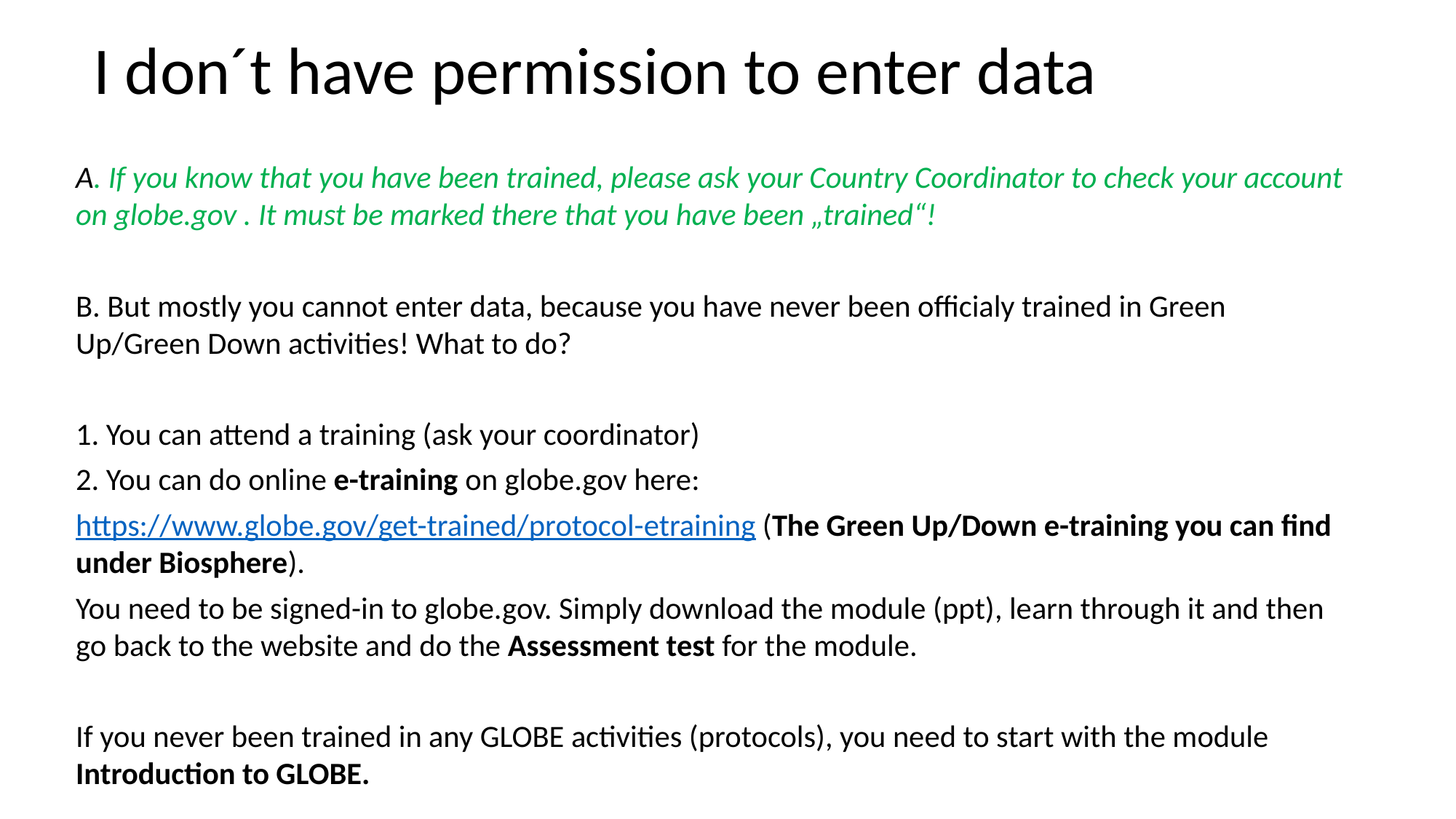

# I don´t have permission to enter data
A. If you know that you have been trained, please ask your Country Coordinator to check your account on globe.gov . It must be marked there that you have been „trained“!

B. But mostly you cannot enter data, because you have never been officialy trained in Green Up/Green Down activities! What to do?

1. You can attend a training (ask your coordinator)
2. You can do online e-training on globe.gov here:
https://www.globe.gov/get-trained/protocol-etraining (The Green Up/Down e-training you can find under Biosphere).
You need to be signed-in to globe.gov. Simply download the module (ppt), learn through it and then go back to the website and do the Assessment test for the module.

If you never been trained in any GLOBE activities (protocols), you need to start with the module Introduction to GLOBE.